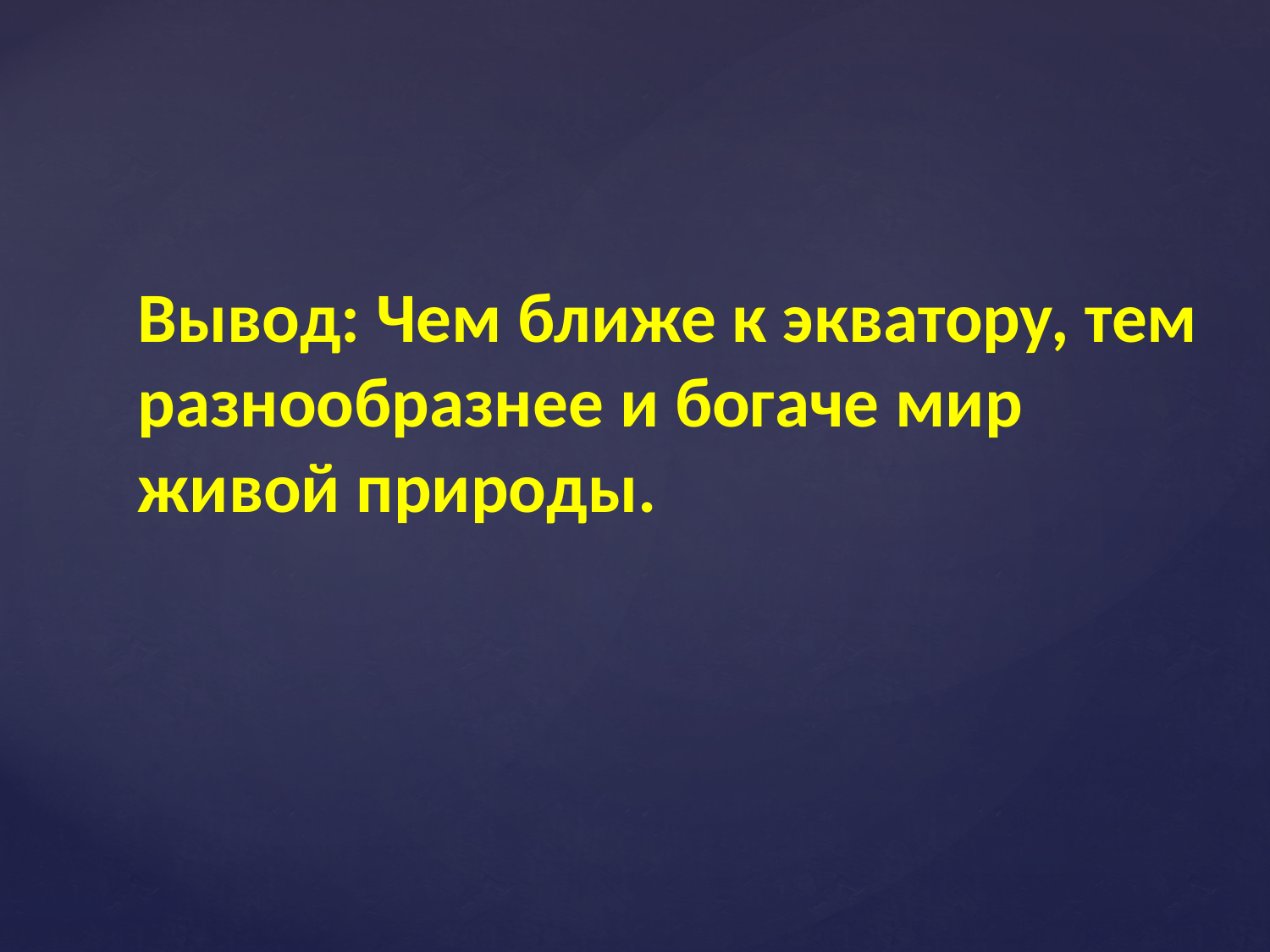

Вывод: Чем ближе к экватору, тем разнообразнее и богаче мир живой природы.